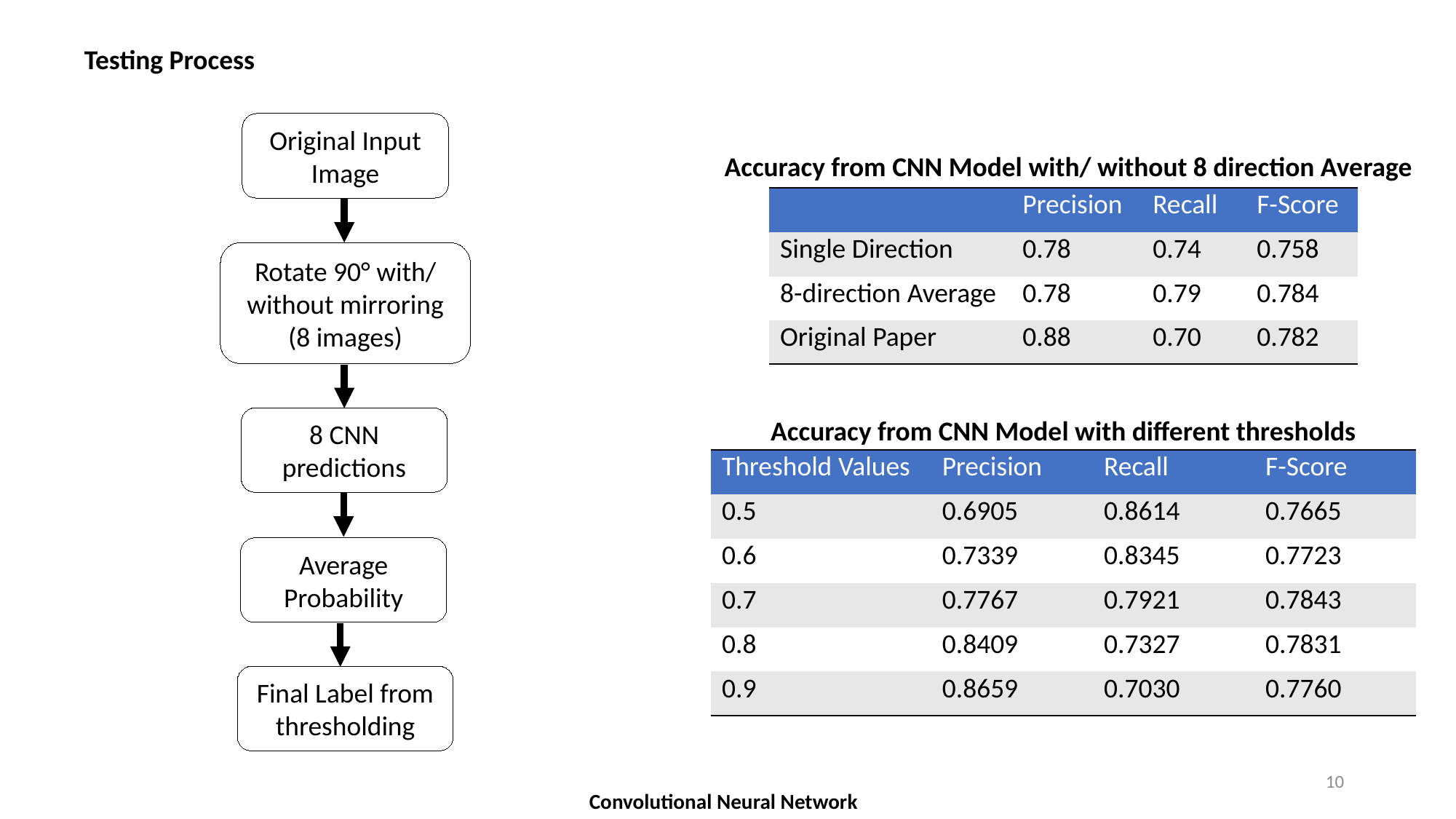

Testing Process
Original Input Image
Accuracy from CNN Model with/ without 8 direction Average
|  | Precision | Recall | F-Score |
| --- | --- | --- | --- |
| Single Direction | 0.78 | 0.74 | 0.758 |
| 8-direction Average | 0.78 | 0.79 | 0.784 |
| Original Paper | 0.88 | 0.70 | 0.782 |
Rotate 90° with/ without mirroring (8 images)
8 CNN predictions
Accuracy from CNN Model with different thresholds
| Threshold Values | Precision | Recall | F-Score |
| --- | --- | --- | --- |
| 0.5 | 0.6905 | 0.8614 | 0.7665 |
| 0.6 | 0.7339 | 0.8345 | 0.7723 |
| 0.7 | 0.7767 | 0.7921 | 0.7843 |
| 0.8 | 0.8409 | 0.7327 | 0.7831 |
| 0.9 | 0.8659 | 0.7030 | 0.7760 |
Average Probability
Final Label from thresholding
10
Convolutional Neural Network